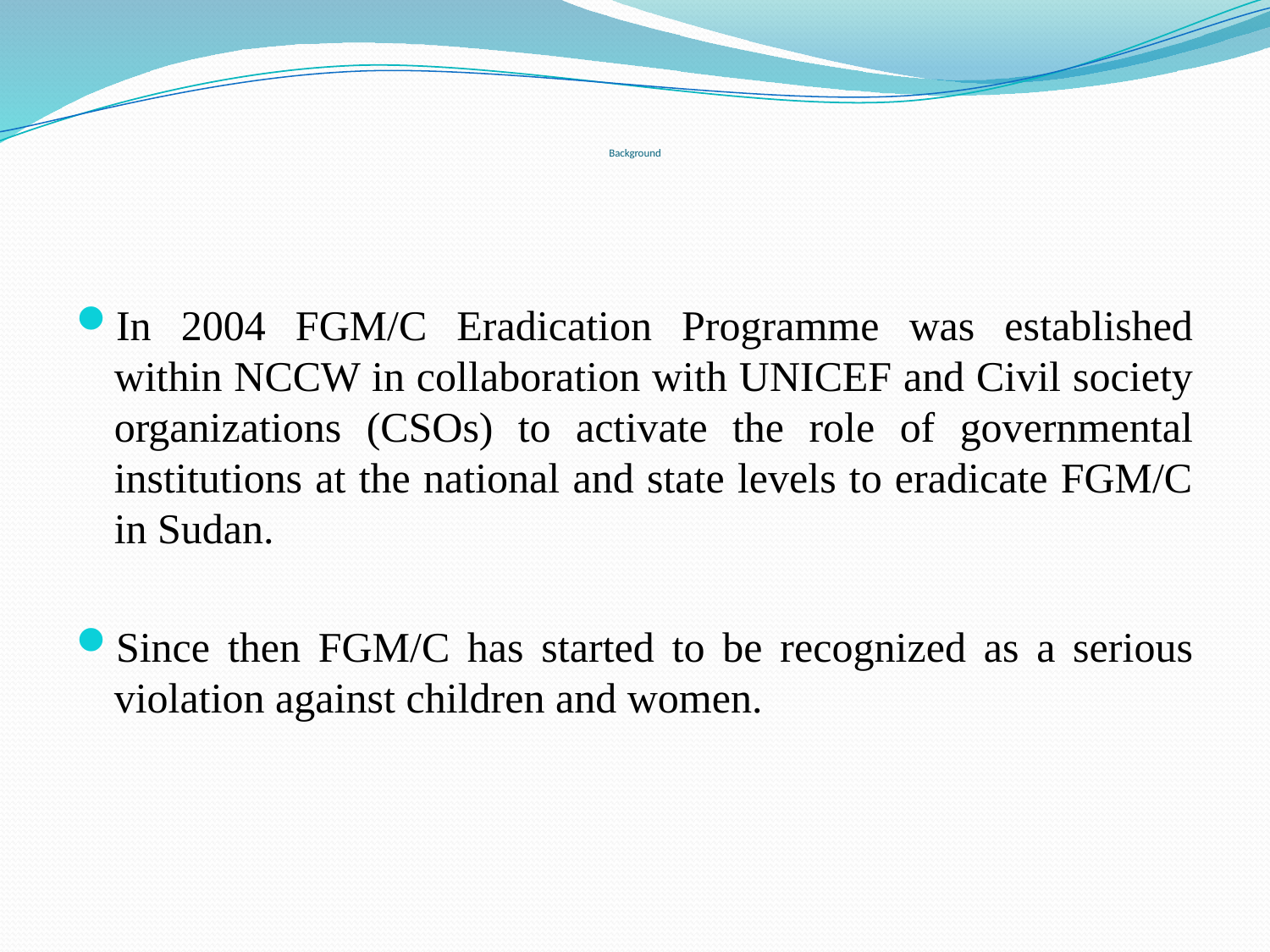

# Background

In 2004 FGM/C Eradication Programme was established within NCCW in collaboration with UNICEF and Civil society organizations (CSOs) to activate the role of governmental institutions at the national and state levels to eradicate FGM/C in Sudan.

Since then FGM/C has started to be recognized as a serious violation against children and women.